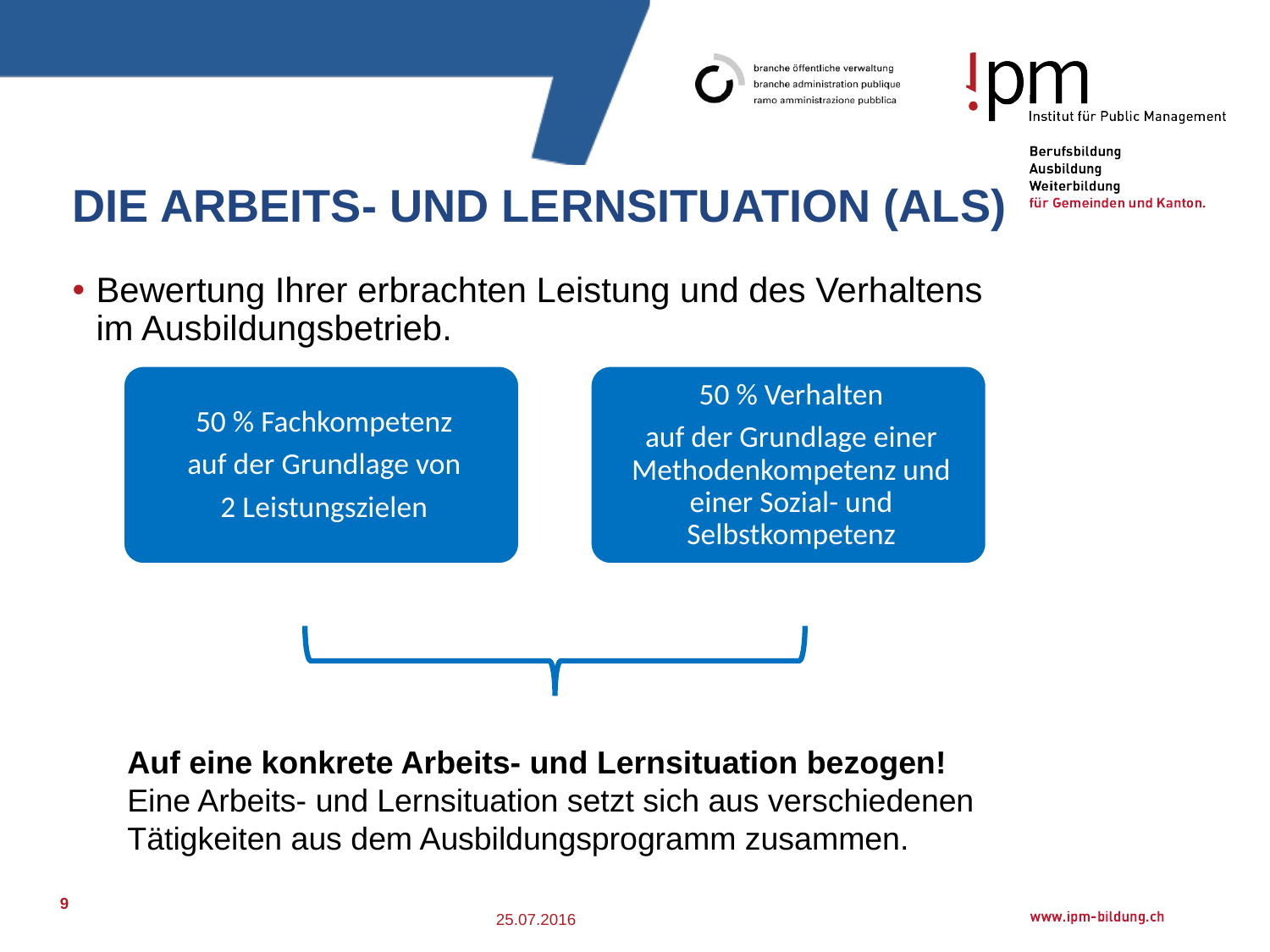

# Die Arbeits- und Lernsituation (ALS)
Bewertung Ihrer erbrachten Leistung und des Verhaltens im Ausbildungsbetrieb.

50 % Fachkompetenz
auf der Grundlage von
2 Leistungszielen
50 % Verhalten
auf der Grundlage einer Methodenkompetenz und einer Sozial- und Selbstkompetenz

Auf eine konkrete Arbeits- und Lernsituation bezogen!
Eine Arbeits- und Lernsituation setzt sich aus verschiedenen Tätigkeiten aus dem Ausbildungsprogramm zusammen.
9
25.07.2016